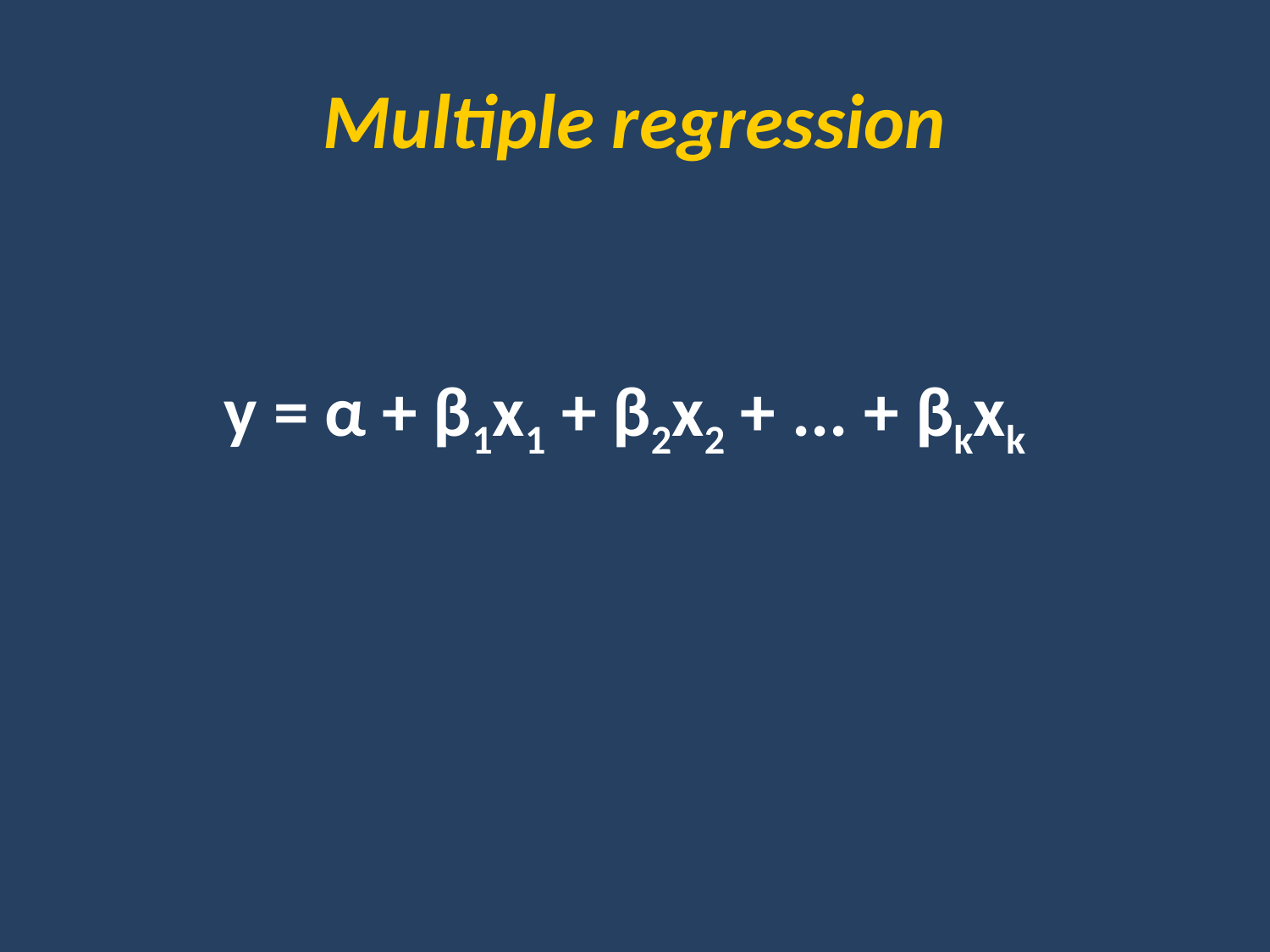

# Multiple regression
y = α + β1x1 + β2x2 + ... + βkxk